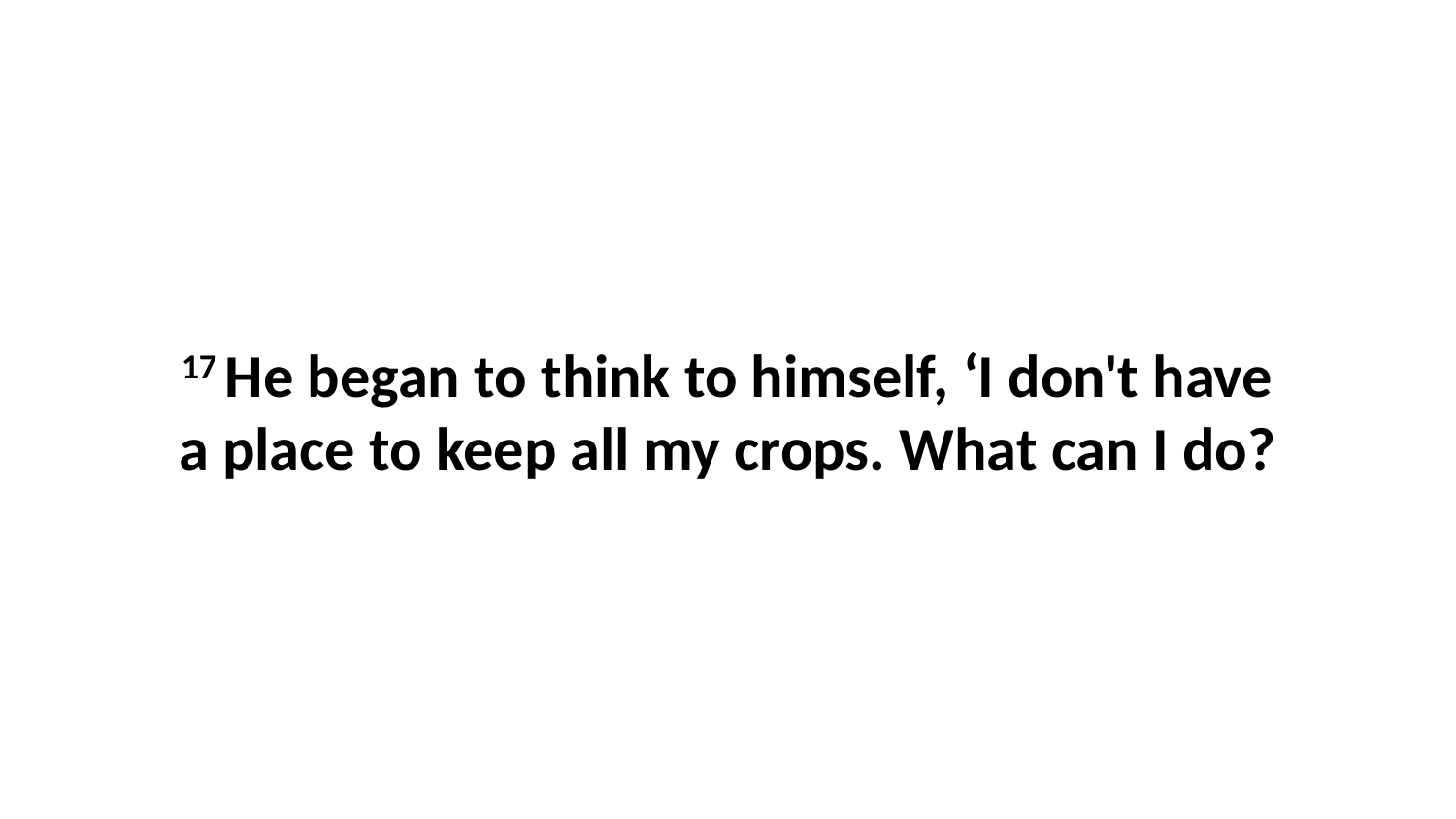

17 He began to think to himself, ‘I don't have a place to keep all my crops. What can I do?